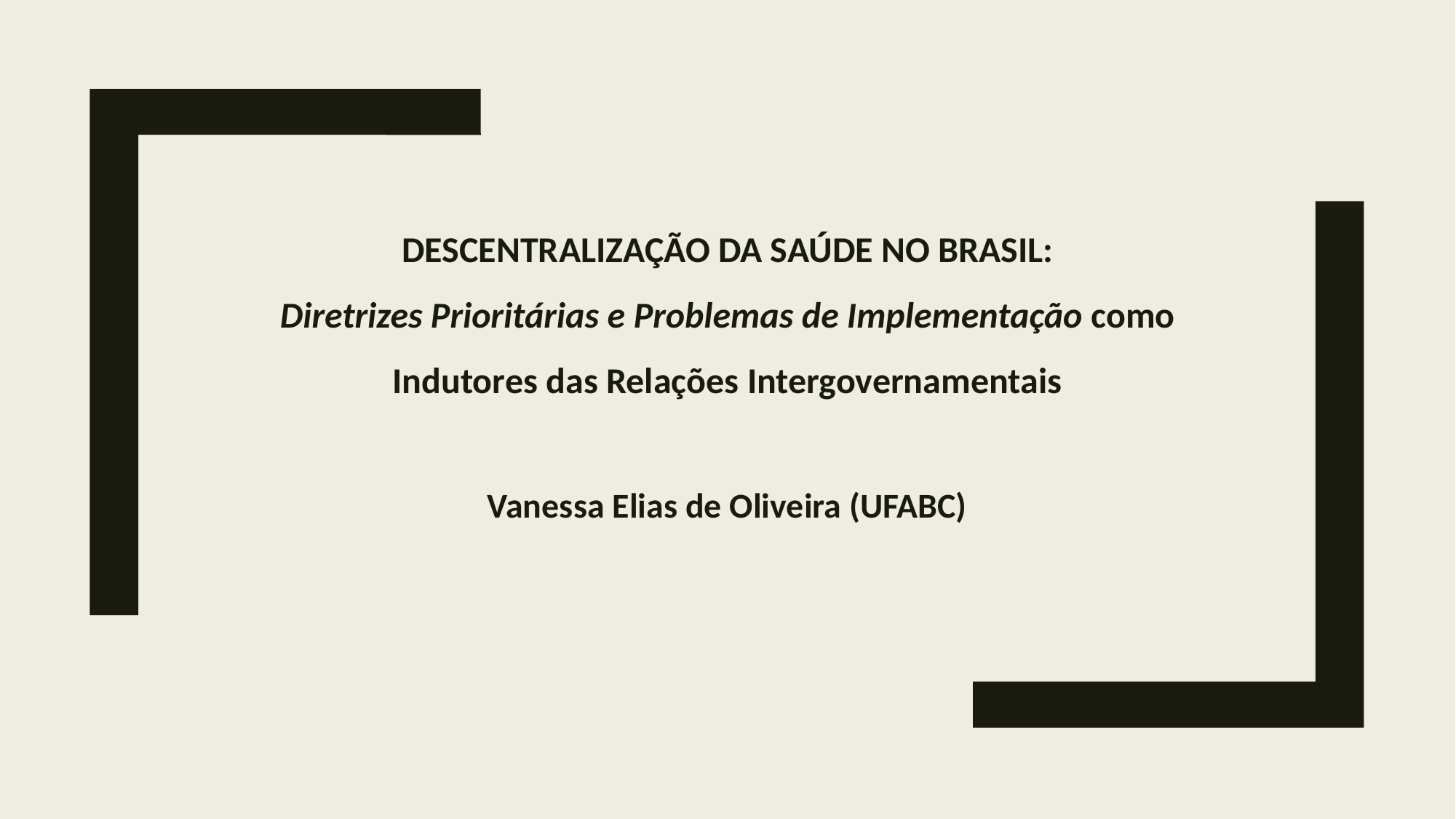

# DESCENTRALIZAÇÃO DA SAÚDE NO BRASIL: Diretrizes Prioritárias e Problemas de Implementação como Indutores das Relações Intergovernamentais

Vanessa Elias de Oliveira (UFABC)